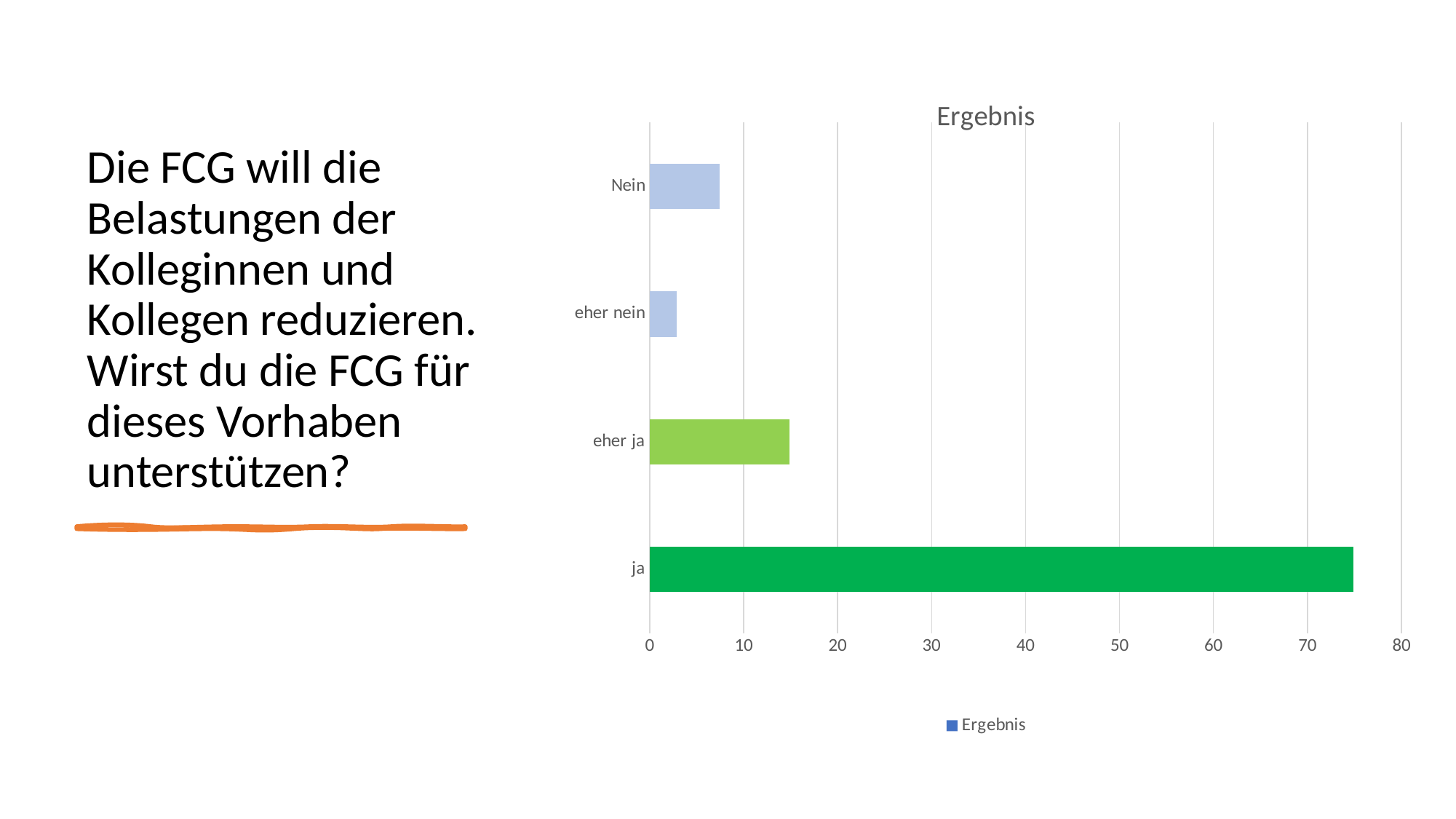

# Die FCG will die Belastungen der Kolleginnen und Kollegen reduzieren. Wirst du die FCG für dieses Vorhaben unterstützen?

### Chart:

| Category | Ergebnis |
|---|---|
| ja | 74.85 |
| eher ja | 14.85 |
| eher nein | 2.89 |
| Nein | 7.42 |